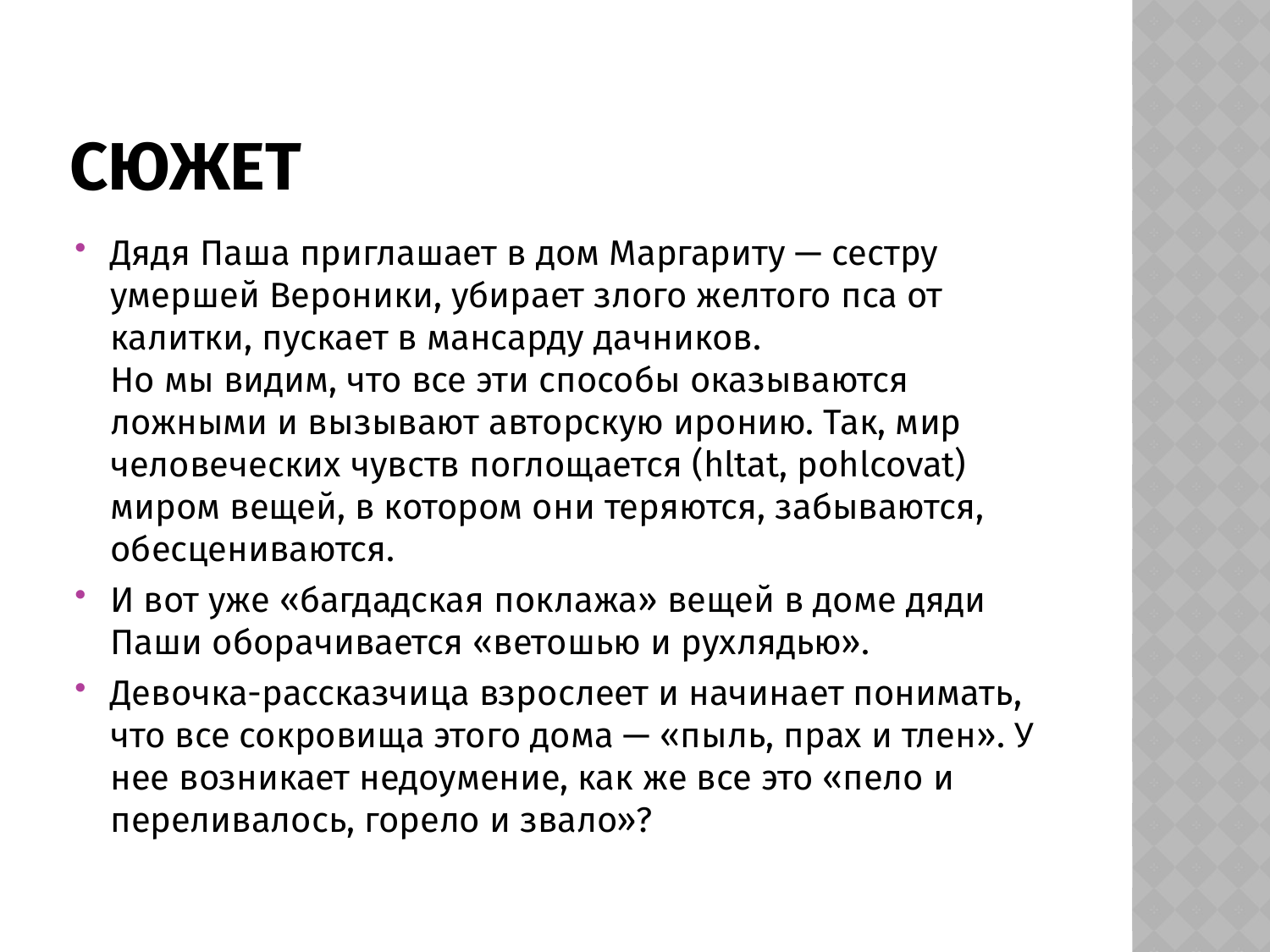

# сюжет
Дядя Паша приглашает в дом Маргариту — сестру умершей Вероники, убирает злого желтого пса от калитки, пускает в мансарду дачников. 
Но мы видим, что все эти способы оказываются ложными и вызывают авторскую иронию. Так, мир человеческих чувств поглощается (hltat, pohlcovat) миром вещей, в котором они теряются, забываются, обесцениваются.
И вот уже «багдадская поклажа» вещей в доме дяди Паши оборачивается «ветошью и рухлядью».
Девочка-рассказчица взрослеет и начинает понимать, что все сокровища этого дома — «пыль, прах и тлен». У нее возникает недоумение, как же все это «пело и переливалось, горело и звало»?